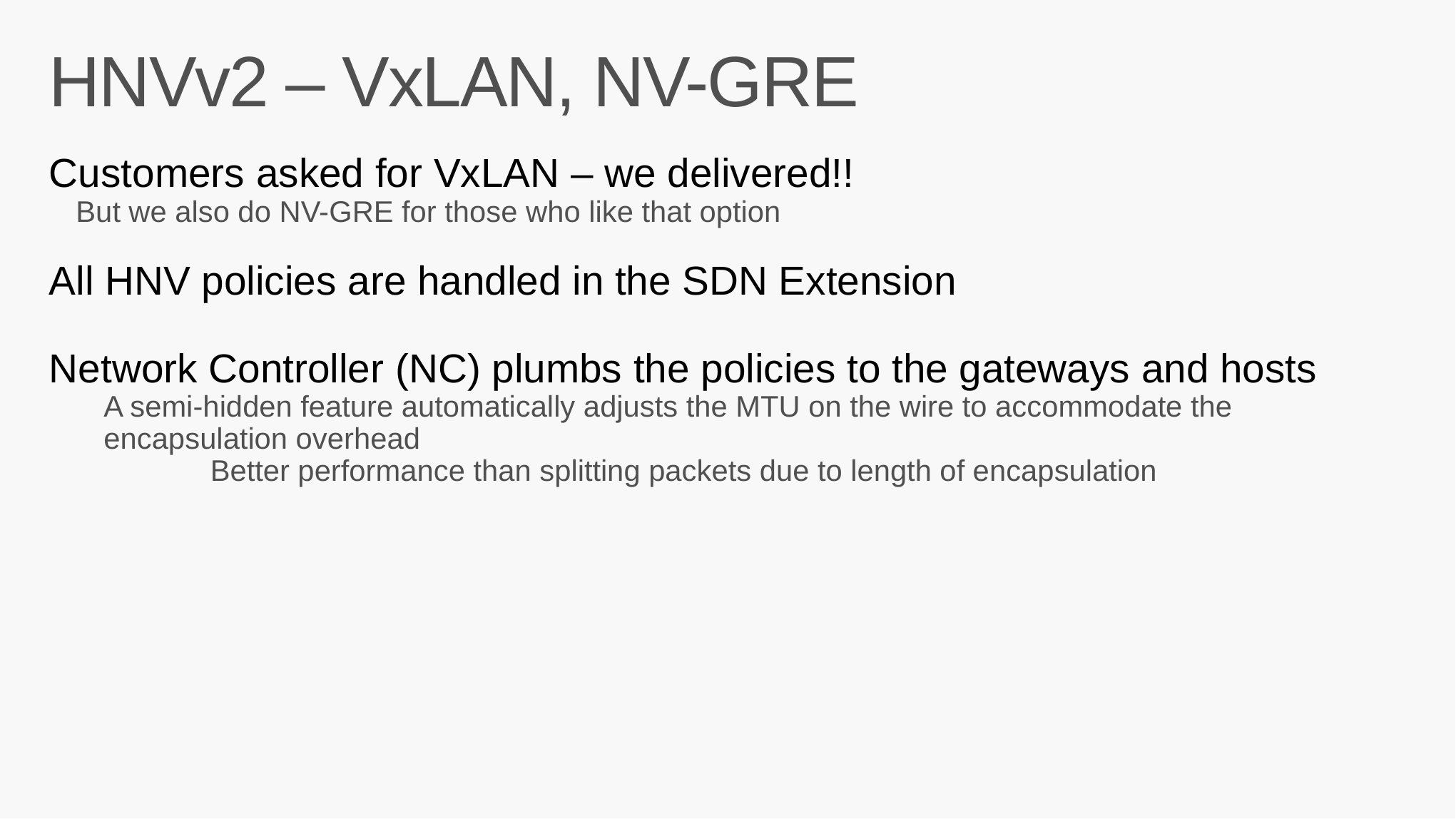

# HNVv2 – VxLAN, NV-GRE
Customers asked for VxLAN – we delivered!!
But we also do NV-GRE for those who like that option

All HNV policies are handled in the SDN Extension

Network Controller (NC) plumbs the policies to the gateways and hosts
A semi-hidden feature automatically adjusts the MTU on the wire to accommodate the encapsulation overhead
	Better performance than splitting packets due to length of encapsulation